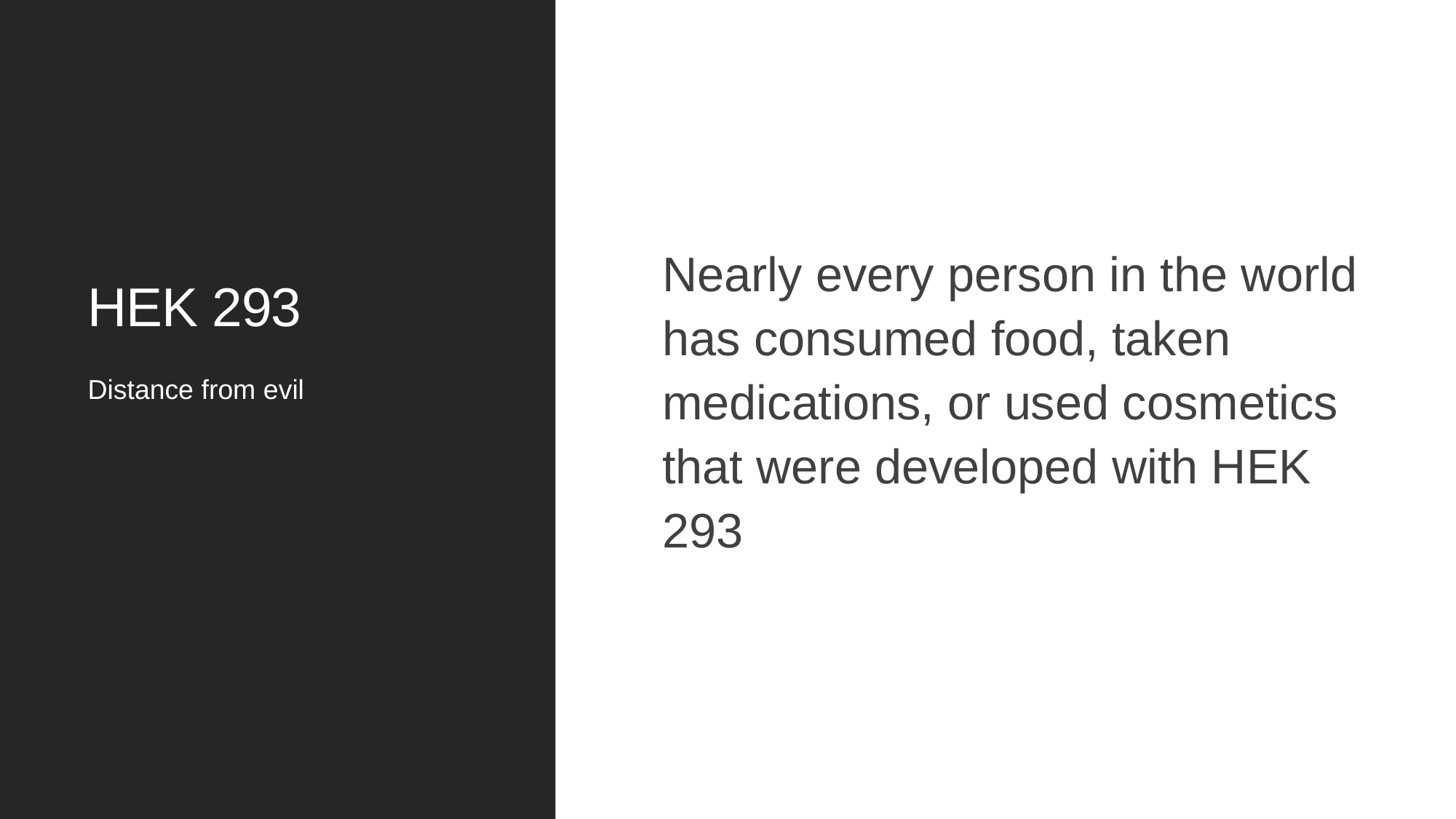

# HEK 293
Nearly every person in the world has consumed food, taken medications, or used cosmetics that were developed with HEK 293
Distance from evil